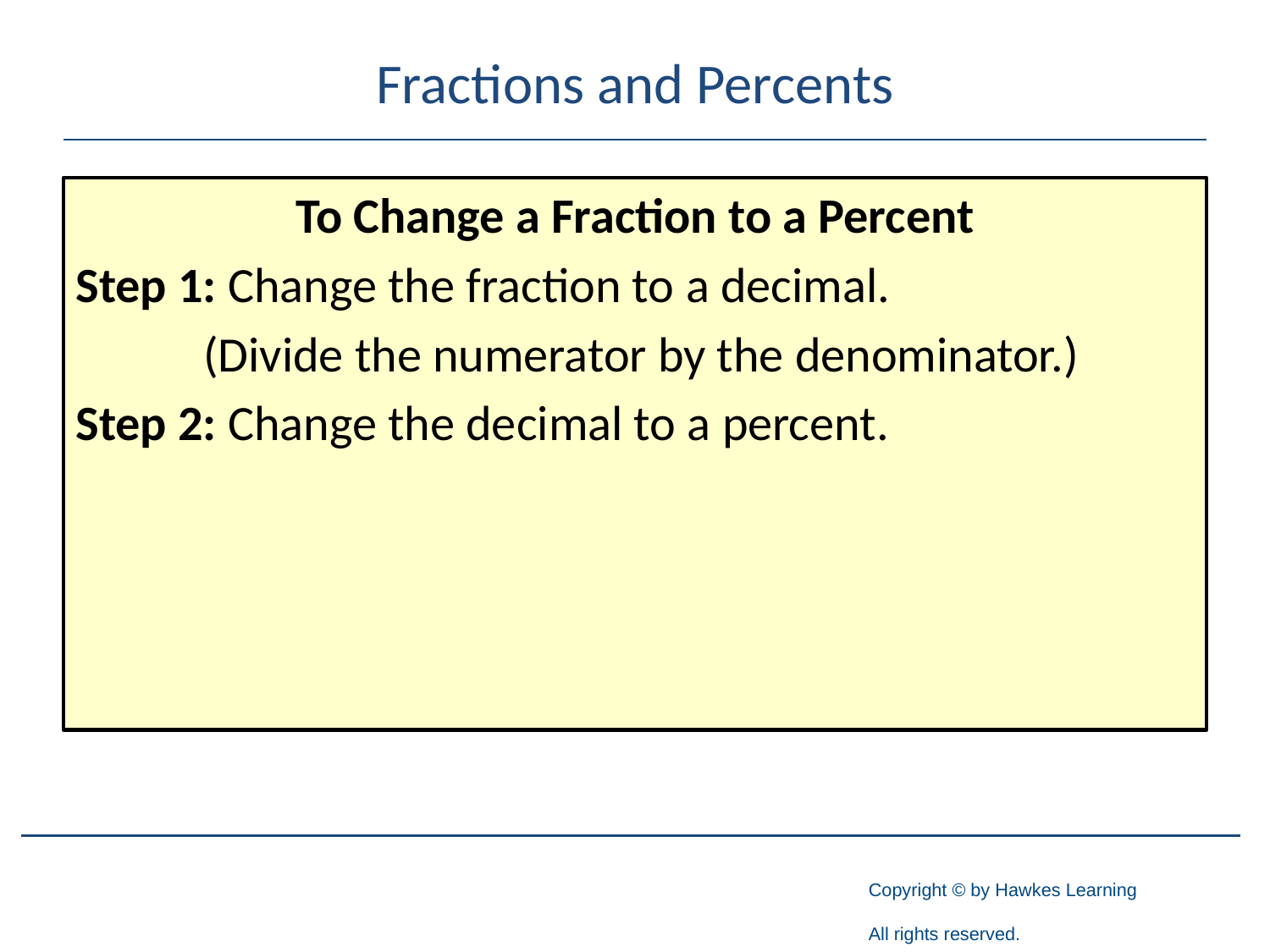

# Fractions and Percents
To Change a Fraction to a Percent
Step 1: Change the fraction to a decimal.
		(Divide the numerator by the denominator.)
Step 2: Change the decimal to a percent.